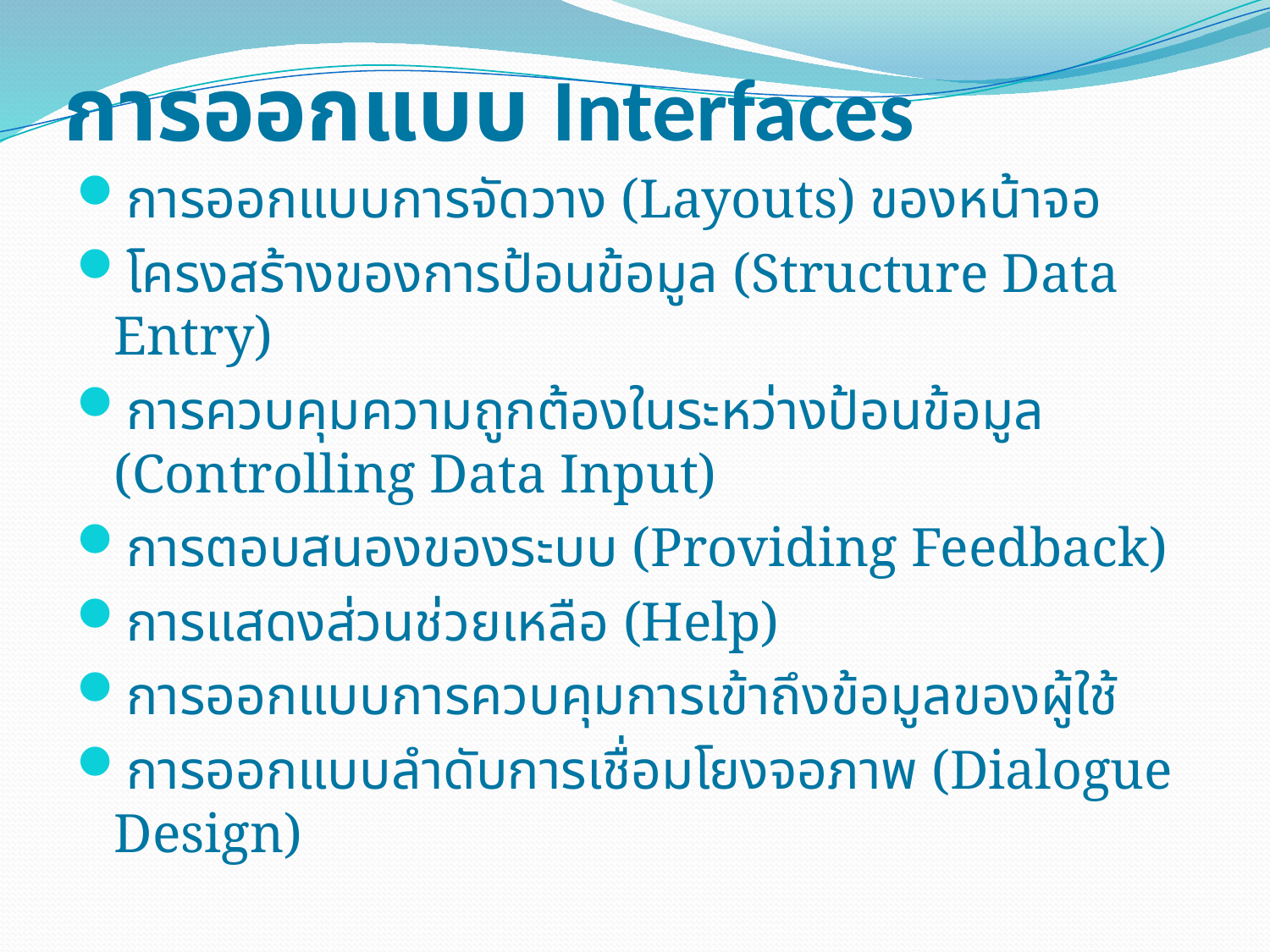

# การออกแบบ Interfaces
การออกแบบการจัดวาง (Layouts) ของหน้าจอ
โครงสร้างของการป้อนข้อมูล (Structure Data Entry)
การควบคุมความถูกต้องในระหว่างป้อนข้อมูล (Controlling Data Input)
การตอบสนองของระบบ (Providing Feedback)
การแสดงส่วนช่วยเหลือ (Help)
การออกแบบการควบคุมการเข้าถึงข้อมูลของผู้ใช้
การออกแบบลำดับการเชื่อมโยงจอภาพ (Dialogue Design)